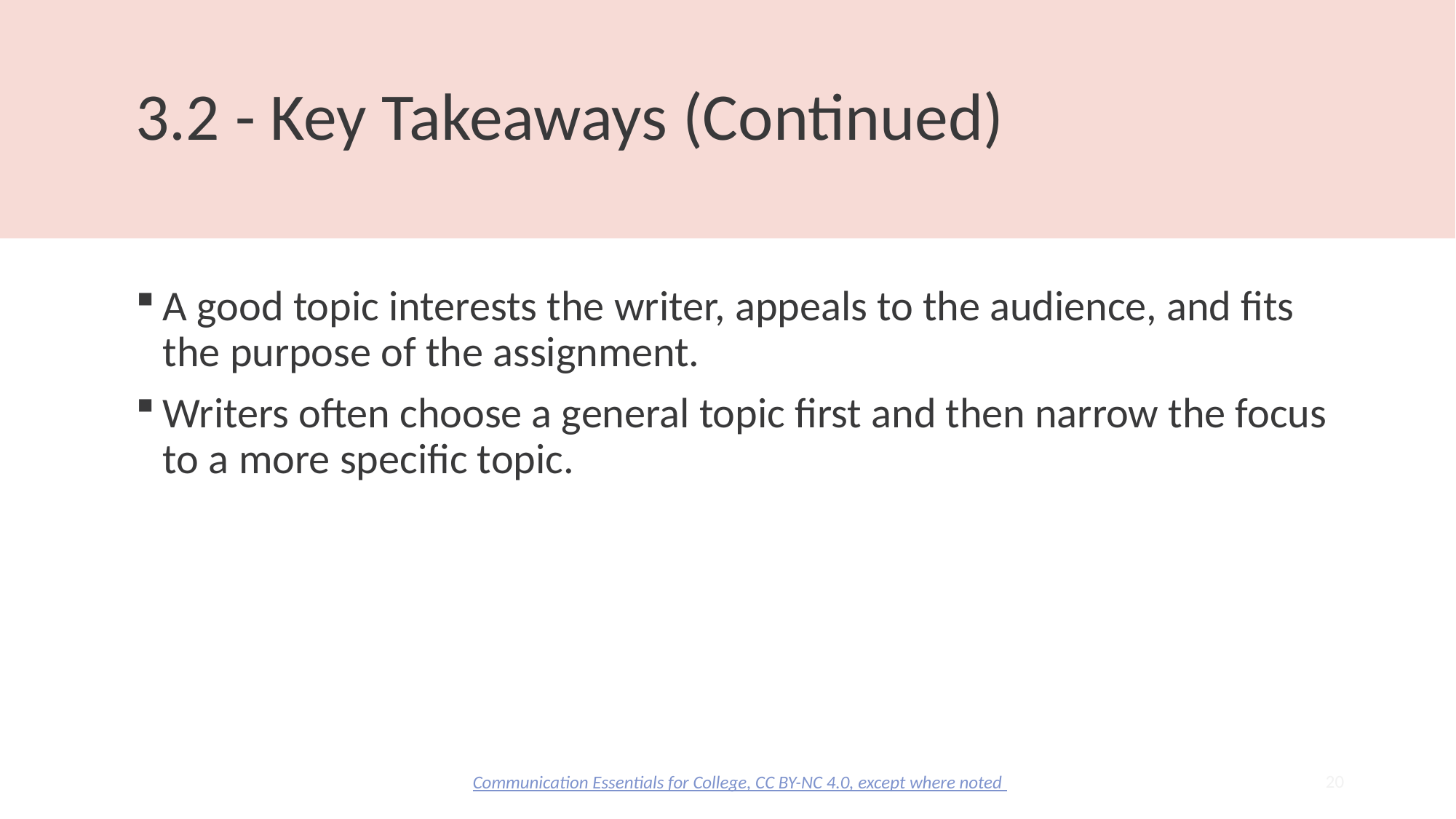

# 3.2 - Key Takeaways (Continued)
A good topic interests the writer, appeals to the audience, and fits the purpose of the assignment.
Writers often choose a general topic first and then narrow the focus to a more specific topic.
20
Communication Essentials for College, CC BY-NC 4.0, except where noted